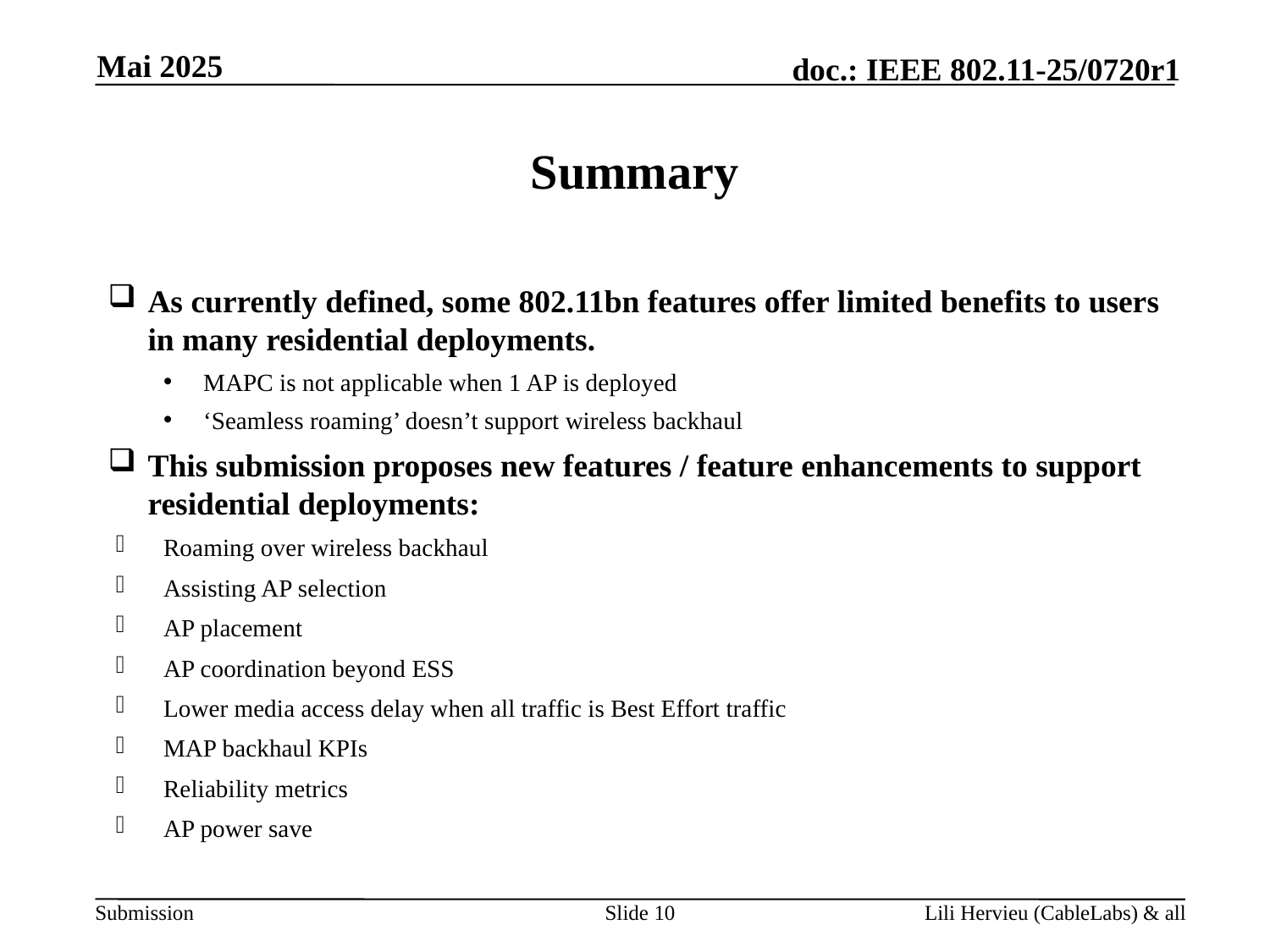

Mai 2025
# Summary
As currently defined, some 802.11bn features offer limited benefits to users in many residential deployments.
MAPC is not applicable when 1 AP is deployed
‘Seamless roaming’ doesn’t support wireless backhaul
This submission proposes new features / feature enhancements to support residential deployments:
Roaming over wireless backhaul
Assisting AP selection
AP placement
AP coordination beyond ESS
Lower media access delay when all traffic is Best Effort traffic
MAP backhaul KPIs
Reliability metrics
AP power save
Slide 10
Lili Hervieu (CableLabs) & all